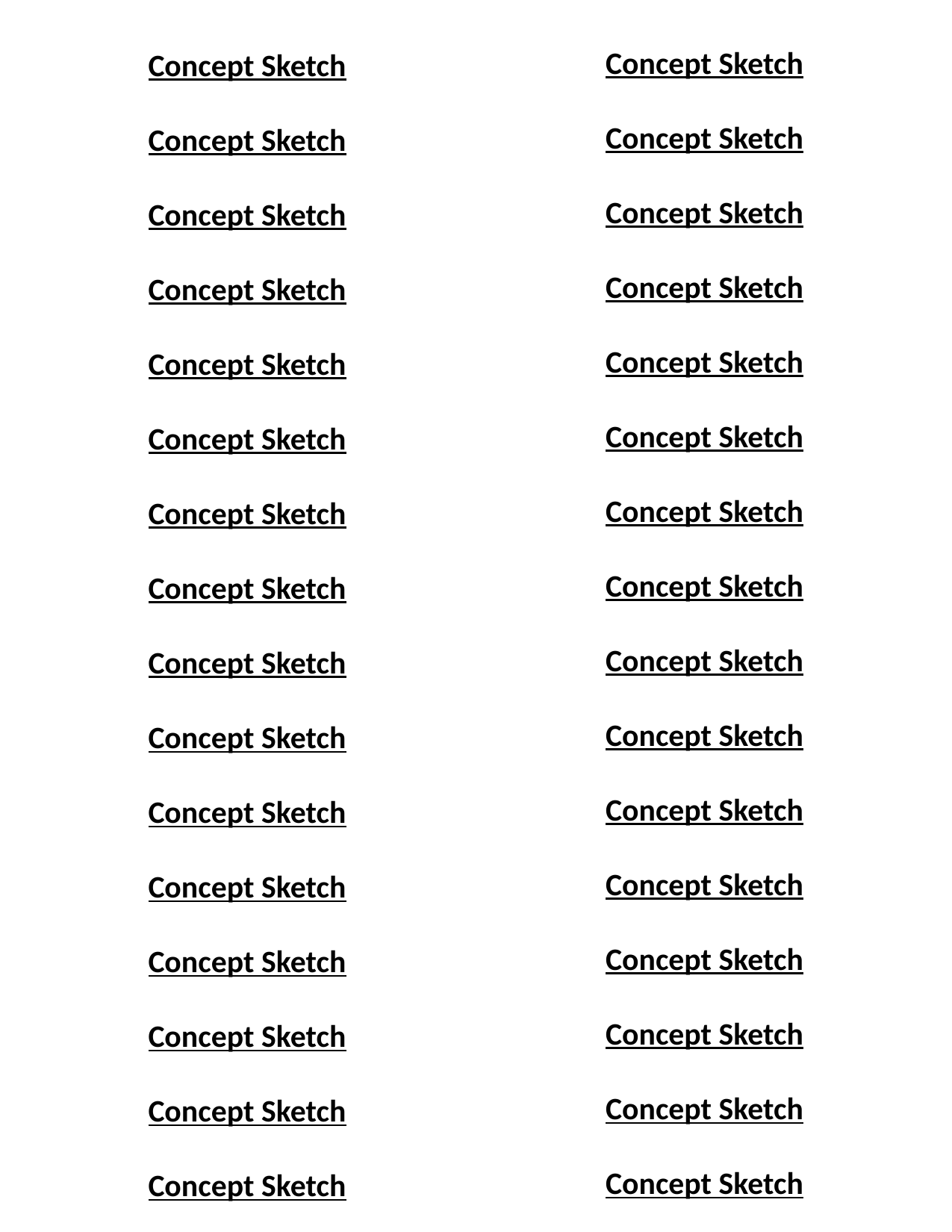

Concept Sketch
Concept Sketch
Concept Sketch
Concept Sketch
Concept Sketch
Concept Sketch
Concept Sketch
Concept Sketch
Concept Sketch
Concept Sketch
Concept Sketch
Concept Sketch
Concept Sketch
Concept Sketch
Concept Sketch
Concept Sketch
Concept Sketch
Concept Sketch
Concept Sketch
Concept Sketch
Concept Sketch
Concept Sketch
Concept Sketch
Concept Sketch
Concept Sketch
Concept Sketch
Concept Sketch
Concept Sketch
Concept Sketch
Concept Sketch
Concept Sketch
Concept Sketch